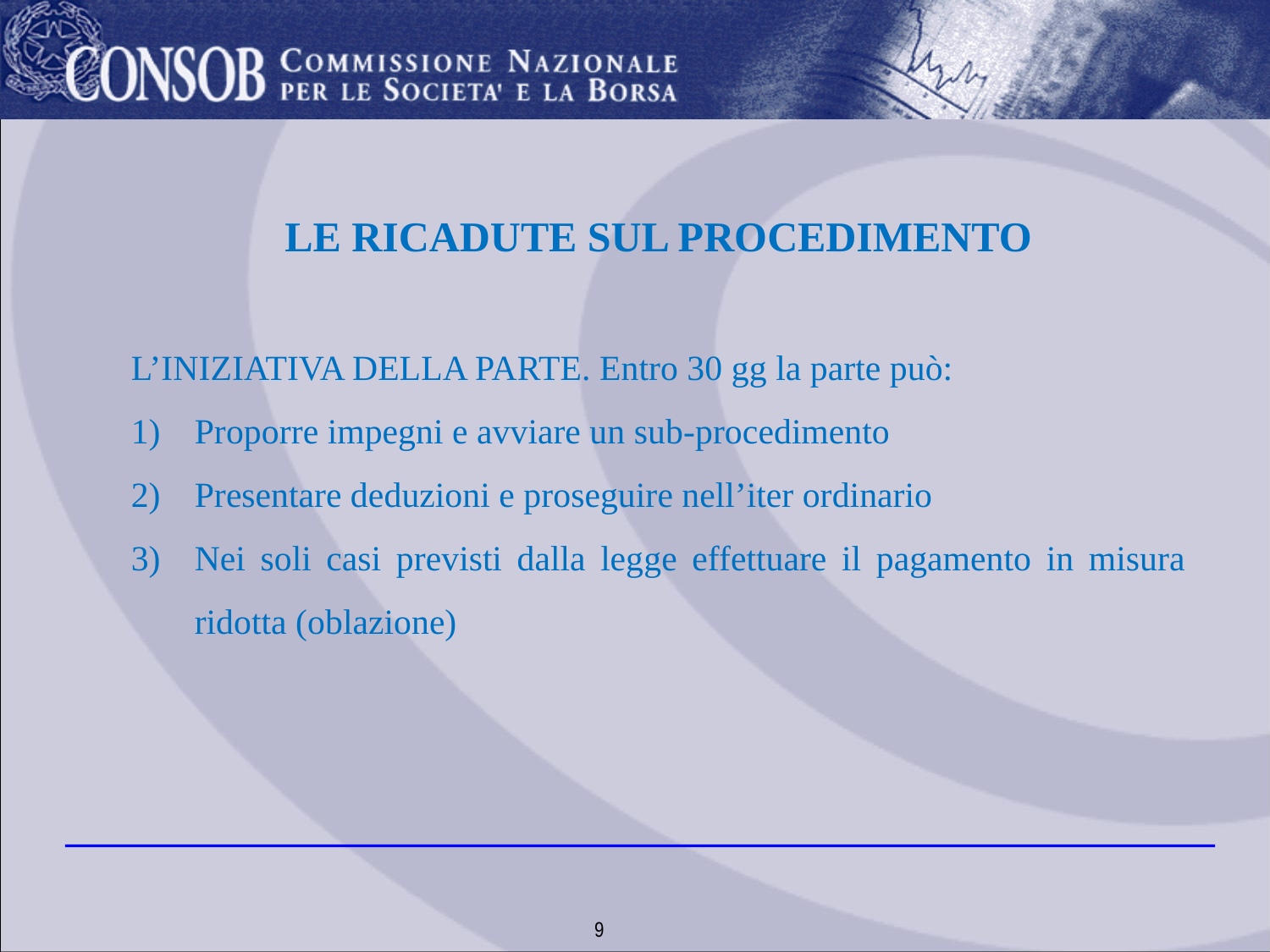

LE RICADUTE SUL PROCEDIMENTO

L’INIZIATIVA DELLA PARTE. Entro 30 gg la parte può:
Proporre impegni e avviare un sub-procedimento
Presentare deduzioni e proseguire nell’iter ordinario
Nei soli casi previsti dalla legge effettuare il pagamento in misura ridotta (oblazione)

9